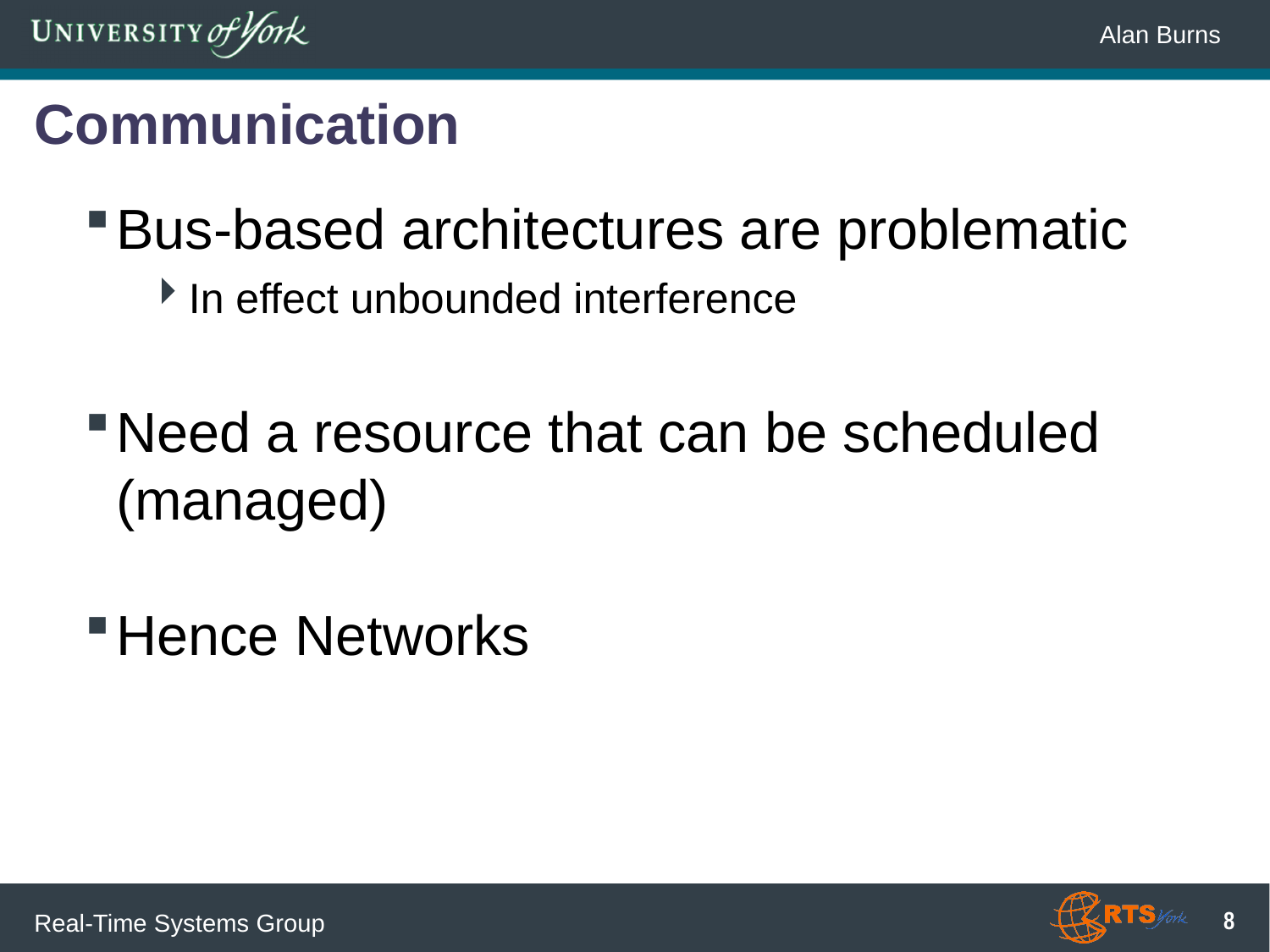

# Communication
Bus-based architectures are problematic
In effect unbounded interference

Need a resource that can be scheduled (managed)

Hence Networks